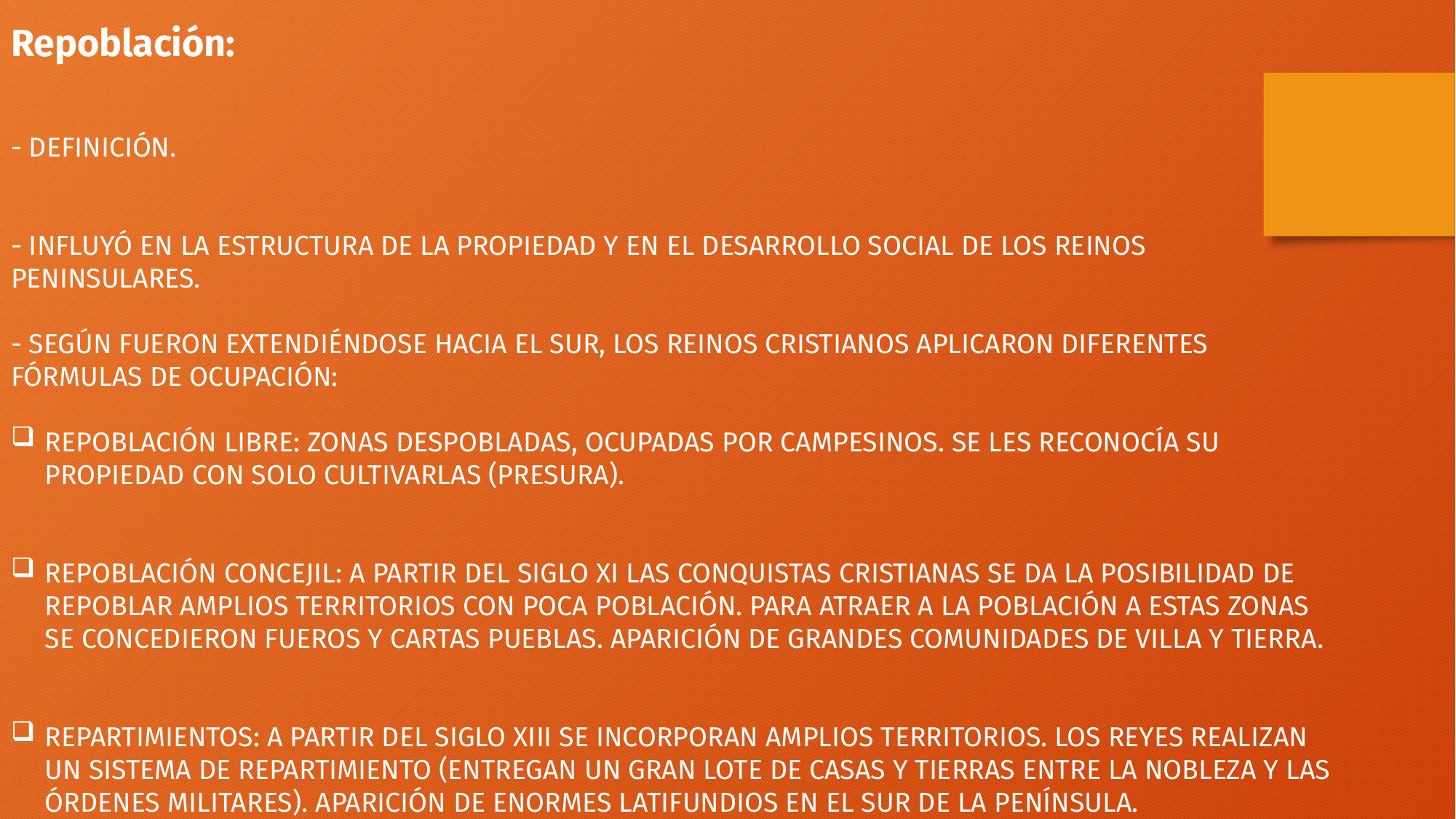

Repoblación:

- DEFINICIÓN.

- INFLUYÓ EN LA ESTRUCTURA DE LA PROPIEDAD Y EN EL DESARROLLO SOCIAL DE LOS REINOS PENINSULARES.

- SEGÚN FUERON EXTENDIÉNDOSE HACIA EL SUR, LOS REINOS CRISTIANOS APLICARON DIFERENTES FÓRMULAS DE OCUPACIÓN:

REPOBLACIÓN LIBRE: ZONAS DESPOBLADAS, OCUPADAS POR CAMPESINOS. SE LES RECONOCÍA SU PROPIEDAD CON SOLO CULTIVARLAS (PRESURA).

REPOBLACIÓN CONCEJIL: A PARTIR DEL SIGLO XI LAS CONQUISTAS CRISTIANAS SE DA LA POSIBILIDAD DE REPOBLAR AMPLIOS TERRITORIOS CON POCA POBLACIÓN. PARA ATRAER A LA POBLACIÓN A ESTAS ZONAS SE CONCEDIERON FUEROS Y CARTAS PUEBLAS. APARICIÓN DE GRANDES COMUNIDADES DE VILLA Y TIERRA.

REPARTIMIENTOS: A PARTIR DEL SIGLO XIII SE INCORPORAN AMPLIOS TERRITORIOS. LOS REYES REALIZAN UN SISTEMA DE REPARTIMIENTO (ENTREGAN UN GRAN LOTE DE CASAS Y TIERRAS ENTRE LA NOBLEZA Y LAS ÓRDENES MILITARES). APARICIÓN DE ENORMES LATIFUNDIOS EN EL SUR DE LA PENÍNSULA.